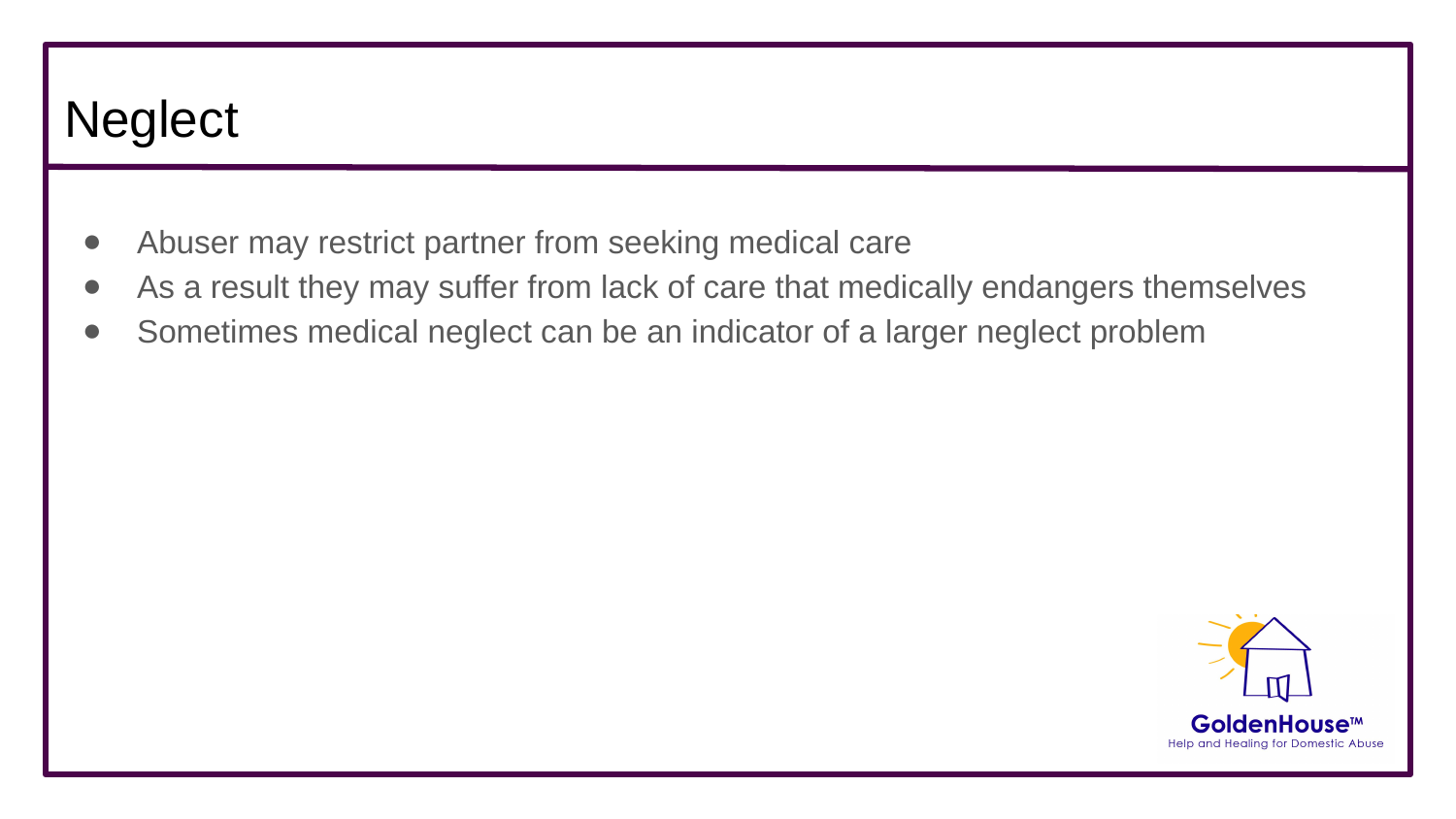

# Neglect
Abuser may restrict partner from seeking medical care
As a result they may suffer from lack of care that medically endangers themselves
Sometimes medical neglect can be an indicator of a larger neglect problem